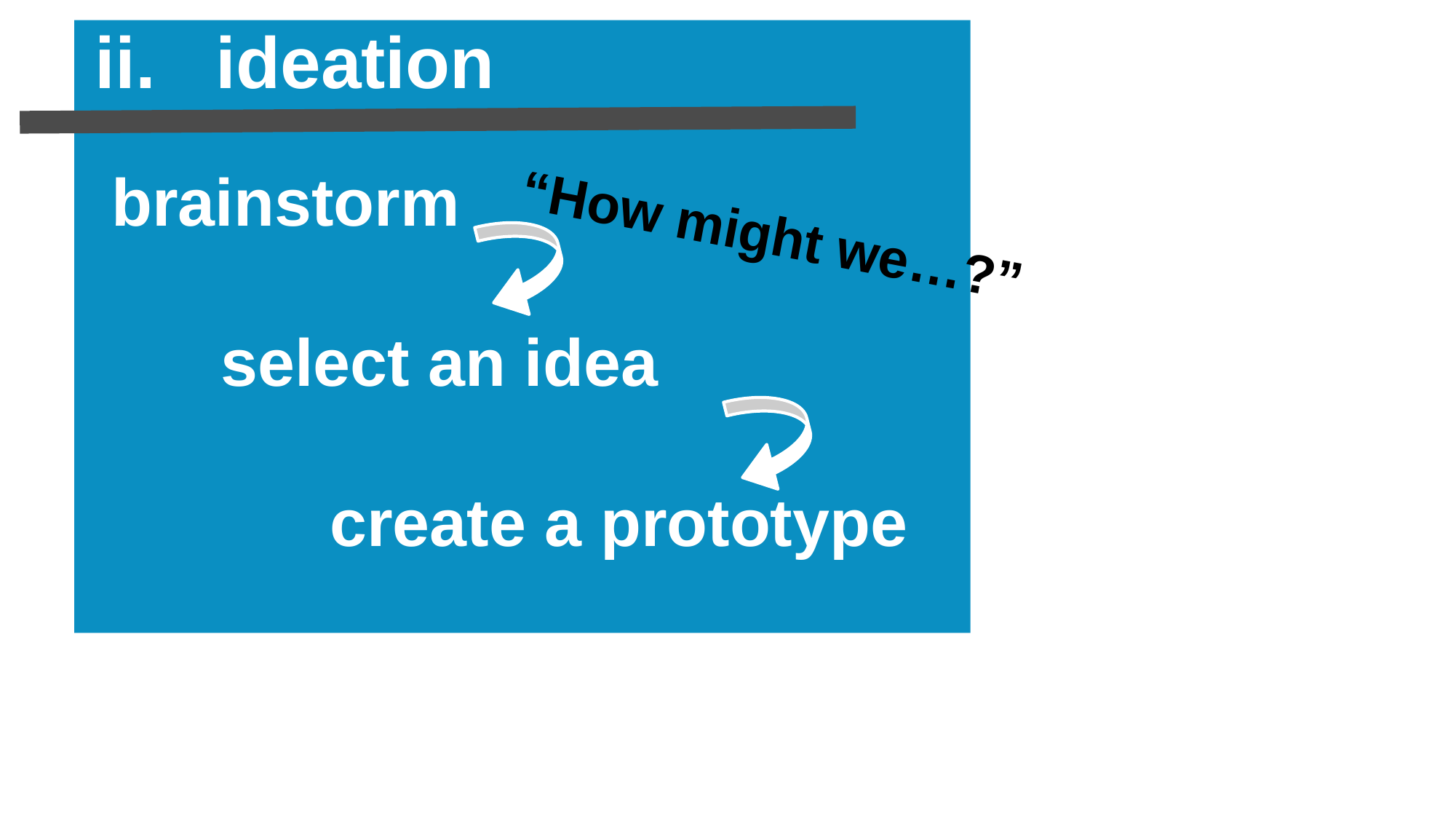

ii.   ideation

brainstorm

	select an idea

		create a prototype
“How might we…?”